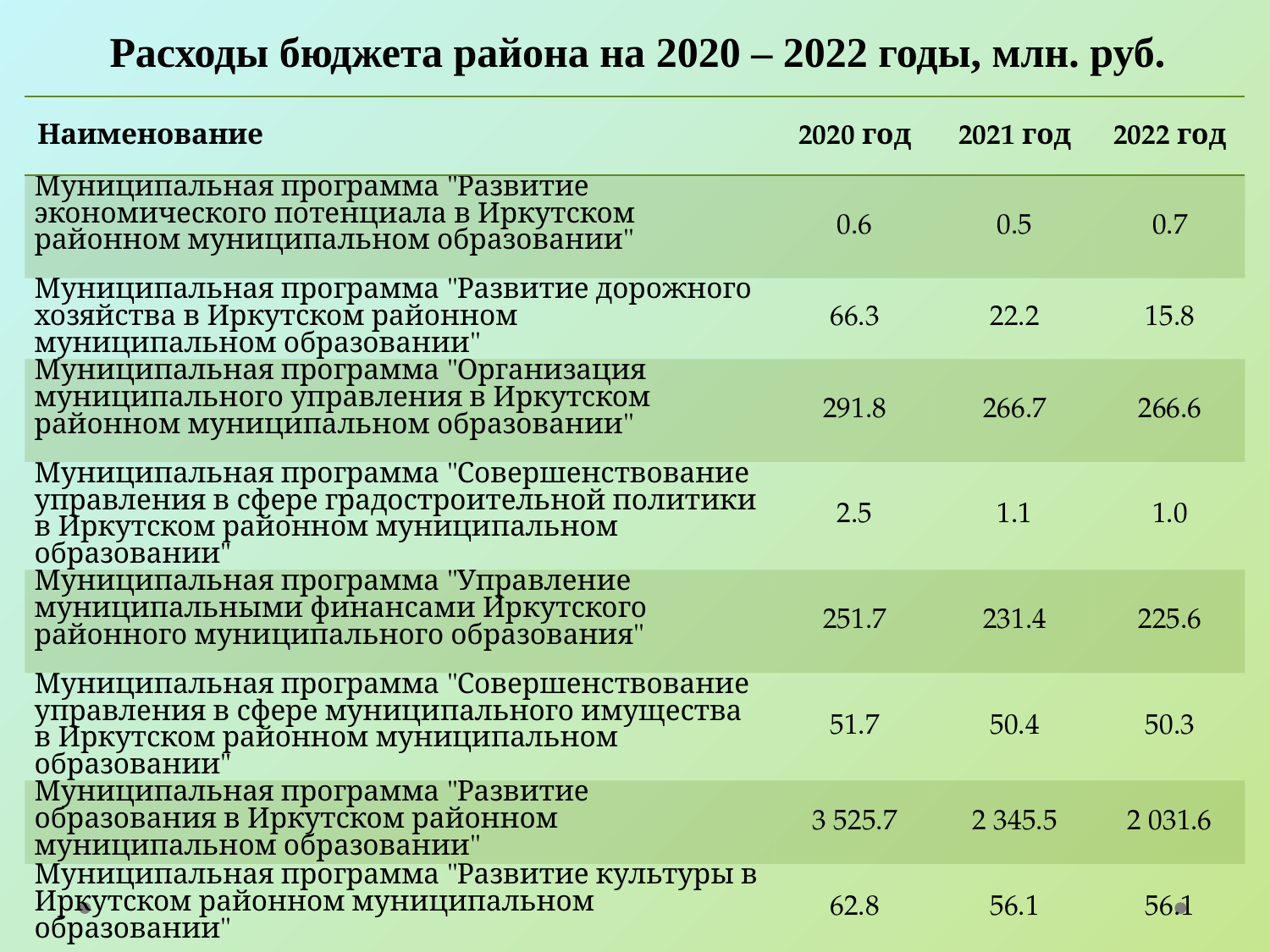

# Расходы бюджета района на 2020 – 2022 годы, млн. руб.
| Наименование | 2020 год | 2021 год | 2022 год |
| --- | --- | --- | --- |
| Муниципальная программа "Развитие экономического потенциала в Иркутском районном муниципальном образовании" | 0.6 | 0.5 | 0.7 |
| Муниципальная программа "Развитие дорожного хозяйства в Иркутском районном муниципальном образовании" | 66.3 | 22.2 | 15.8 |
| Муниципальная программа "Организация муниципального управления в Иркутском районном муниципальном образовании" | 291.8 | 266.7 | 266.6 |
| Муниципальная программа "Совершенствование управления в сфере градостроительной политики в Иркутском районном муниципальном образовании" | 2.5 | 1.1 | 1.0 |
| Муниципальная программа "Управление муниципальными финансами Иркутского районного муниципального образования" | 251.7 | 231.4 | 225.6 |
| Муниципальная программа "Совершенствование управления в сфере муниципального имущества в Иркутском районном муниципальном образовании" | 51.7 | 50.4 | 50.3 |
| Муниципальная программа "Развитие образования в Иркутском районном муниципальном образовании" | 3 525.7 | 2 345.5 | 2 031.6 |
| Муниципальная программа "Развитие культуры в Иркутском районном муниципальном образовании" | 62.8 | 56.1 | 56.1 |